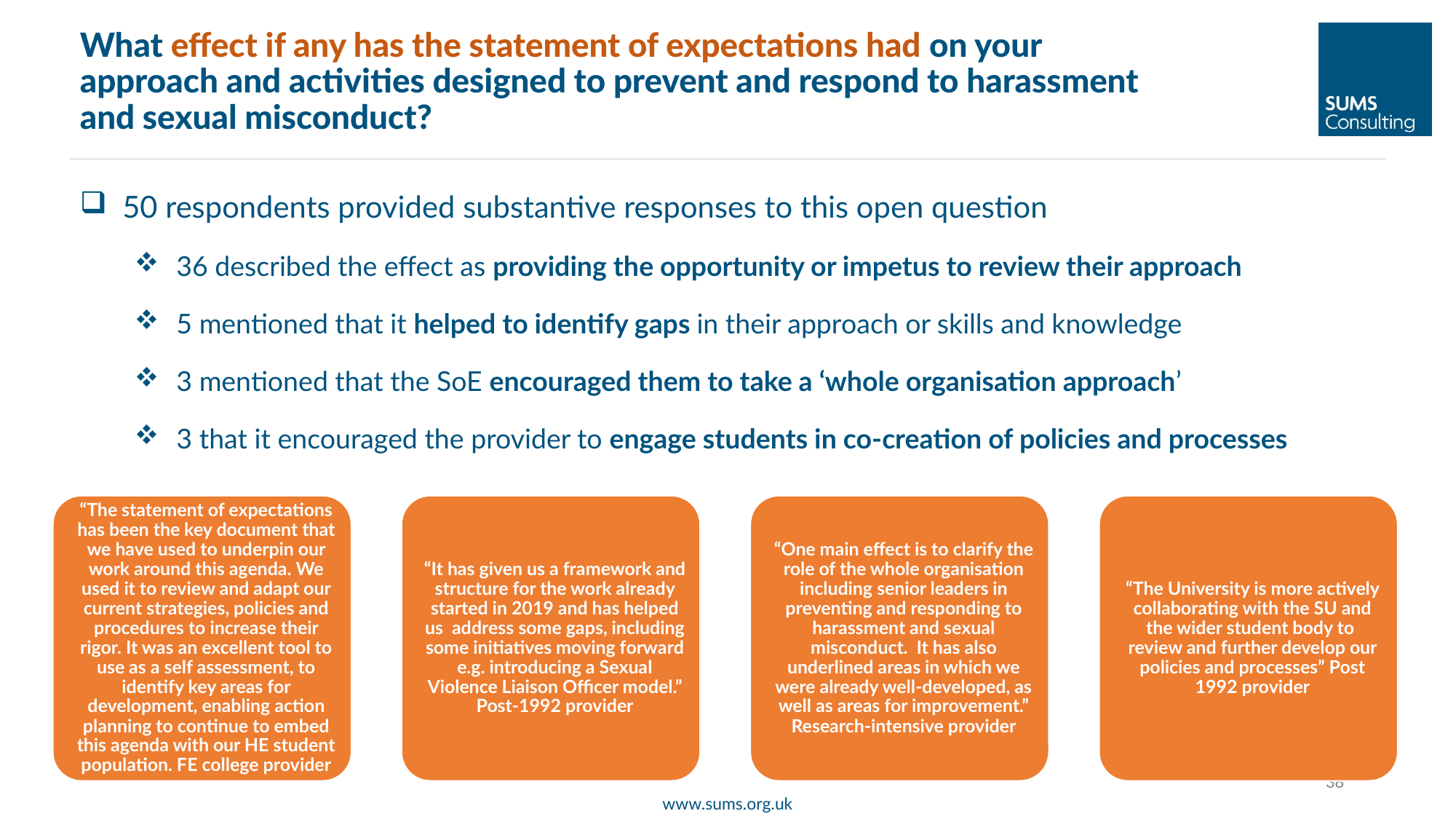

What effect if any has the statement of expectations had on your approach and activities designed to prevent and respond to harassment and sexual misconduct?
50 respondents provided substantive responses to this open question
36 described the effect as providing the opportunity or impetus to review their approach
5 mentioned that it helped to identify gaps in their approach or skills and knowledge
3 mentioned that the SoE encouraged them to take a ‘whole organisation approach’
3 that it encouraged the provider to engage students in co-creation of policies and processes
“The statement of expectations has been the key document that we have used to underpin our work around this agenda. We used it to review and adapt our current strategies, policies and procedures to increase their rigor. It was an excellent tool to use as a self assessment, to identify key areas for development, enabling action planning to continue to embed this agenda with our HE student population. FE college provider
“It has given us a framework and structure for the work already started in 2019 and has helped us  address some gaps, including some initiatives moving forward e.g. introducing a Sexual Violence Liaison Officer model.” Post-1992 provider
“One main effect is to clarify the role of the whole organisation including senior leaders in preventing and responding to harassment and sexual misconduct.  It has also underlined areas in which we were already well-developed, as well as areas for improvement.” Research-intensive provider
“The University is more actively collaborating with the SU and the wider student body to  review and further develop our policies and processes” Post 1992 provider
38